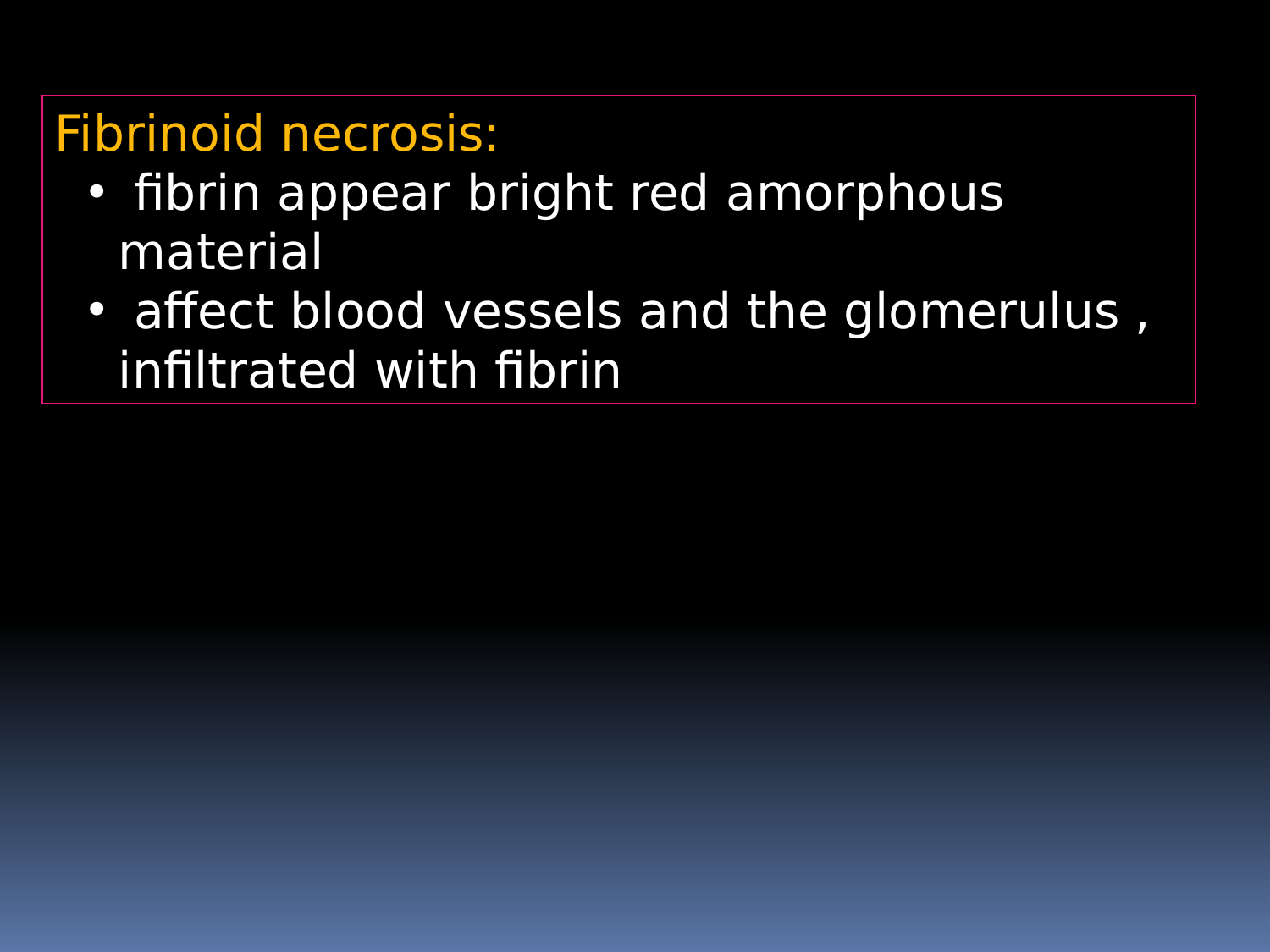

Fibrinoid necrosis:
 fibrin appear bright red amorphous    material
 affect blood vessels and the glomerulus , infiltrated with fibrin